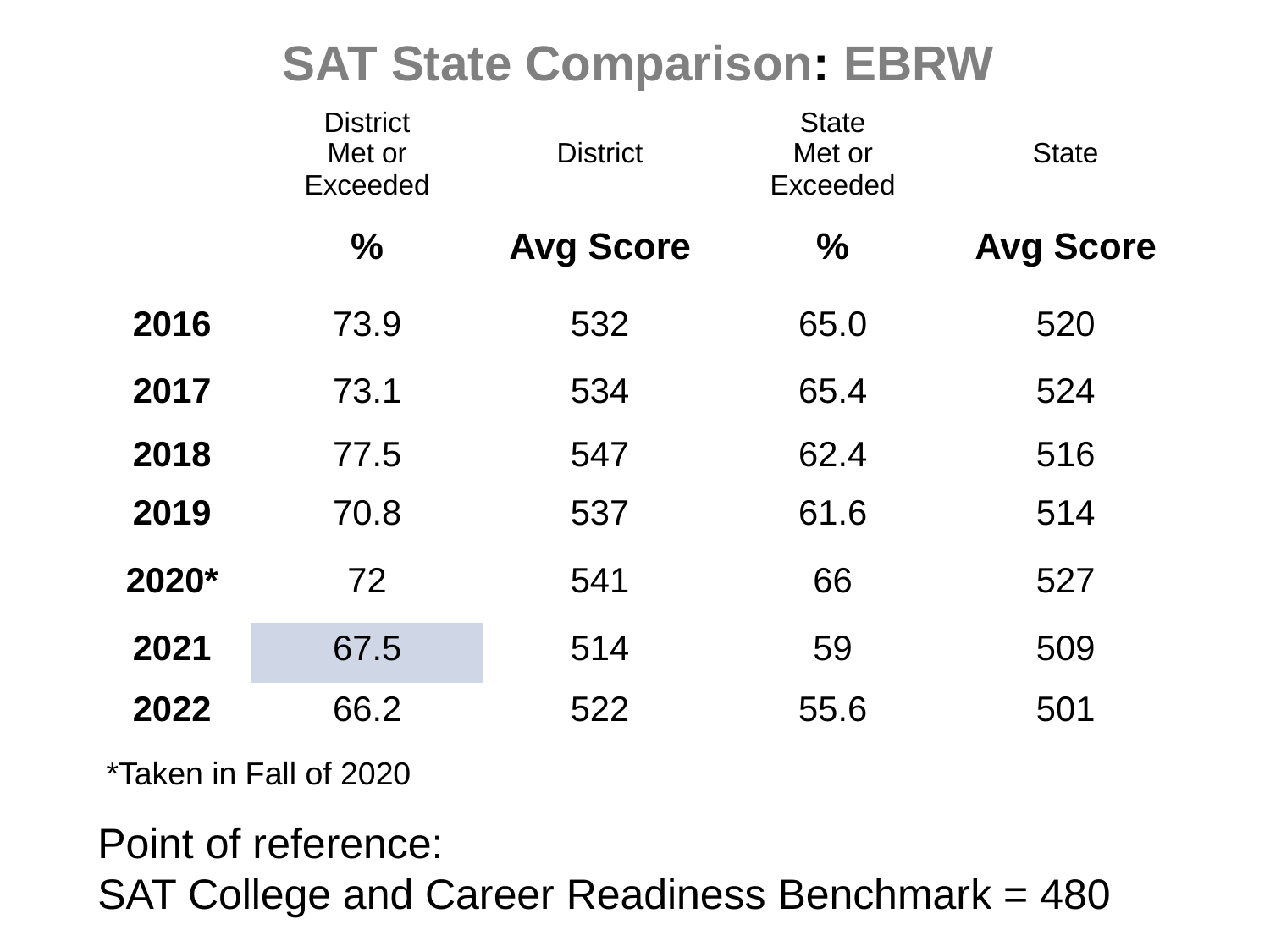

SAT State Comparison: EBRW

|  | District Met or Exceeded | District | State Met or Exceeded | State |
| --- | --- | --- | --- | --- |
|  | % | Avg Score | % | Avg Score |
| 2016 | 73.9 | 532 | 65.0 | 520 |
| 2017 | 73.1 | 534 | 65.4 | 524 |
| 2018 | 77.5 | 547 | 62.4 | 516 |
| 2019 | 70.8 | 537 | 61.6 | 514 |
| 2020\* | 72 | 541 | 66 | 527 |
| 2021 | 67.5 | 514 | 59 | 509 |
| 2022 | 66.2 | 522 | 55.6 | 501 |
*Taken in Fall of 2020
Point of reference:
SAT College and Career Readiness Benchmark = 480